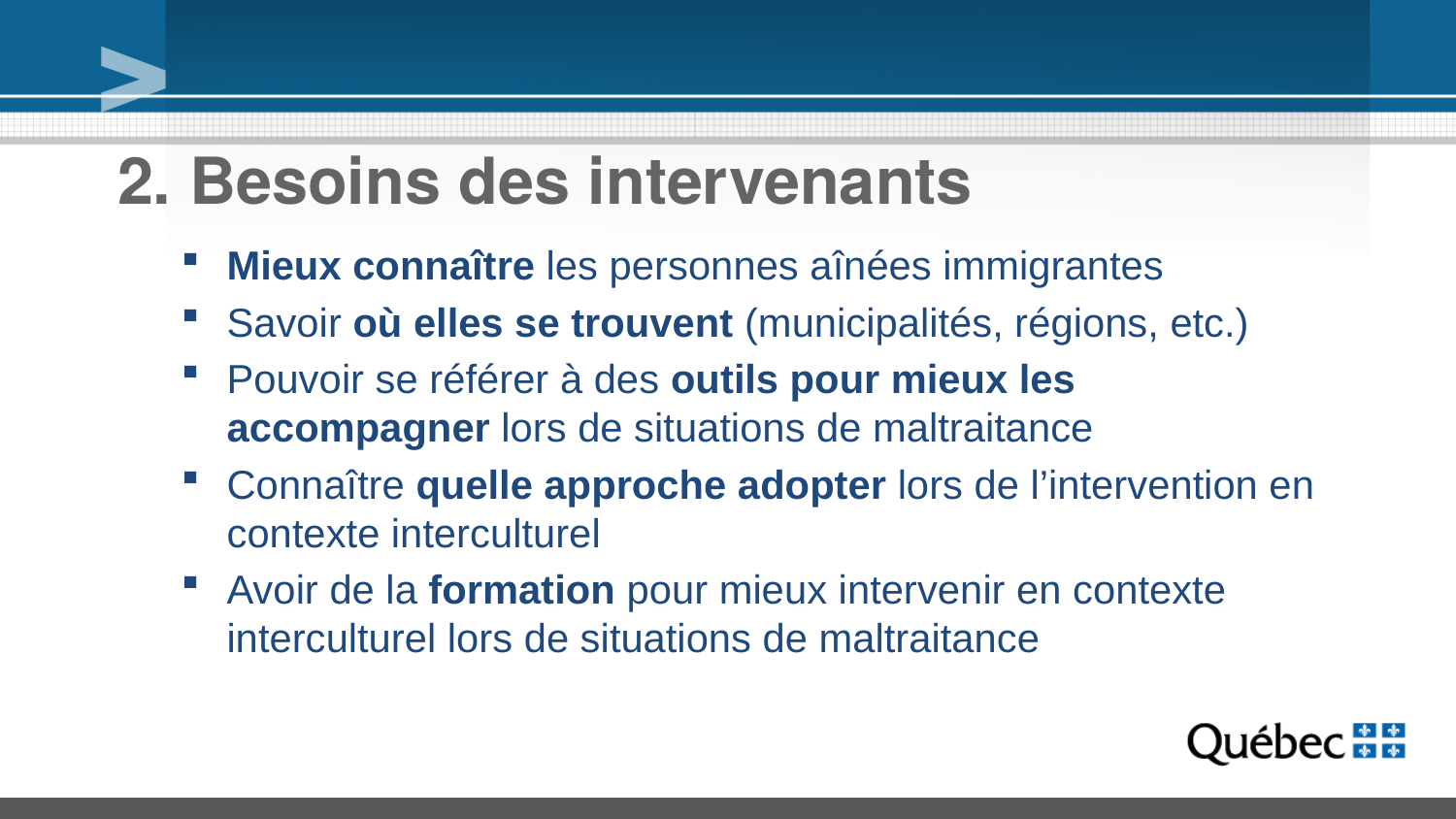

# 2. Besoins des intervenants
Mieux connaître les personnes aînées immigrantes
Savoir où elles se trouvent (municipalités, régions, etc.)
Pouvoir se référer à des outils pour mieux les accompagner lors de situations de maltraitance
Connaître quelle approche adopter lors de l’intervention en contexte interculturel
Avoir de la formation pour mieux intervenir en contexte interculturel lors de situations de maltraitance